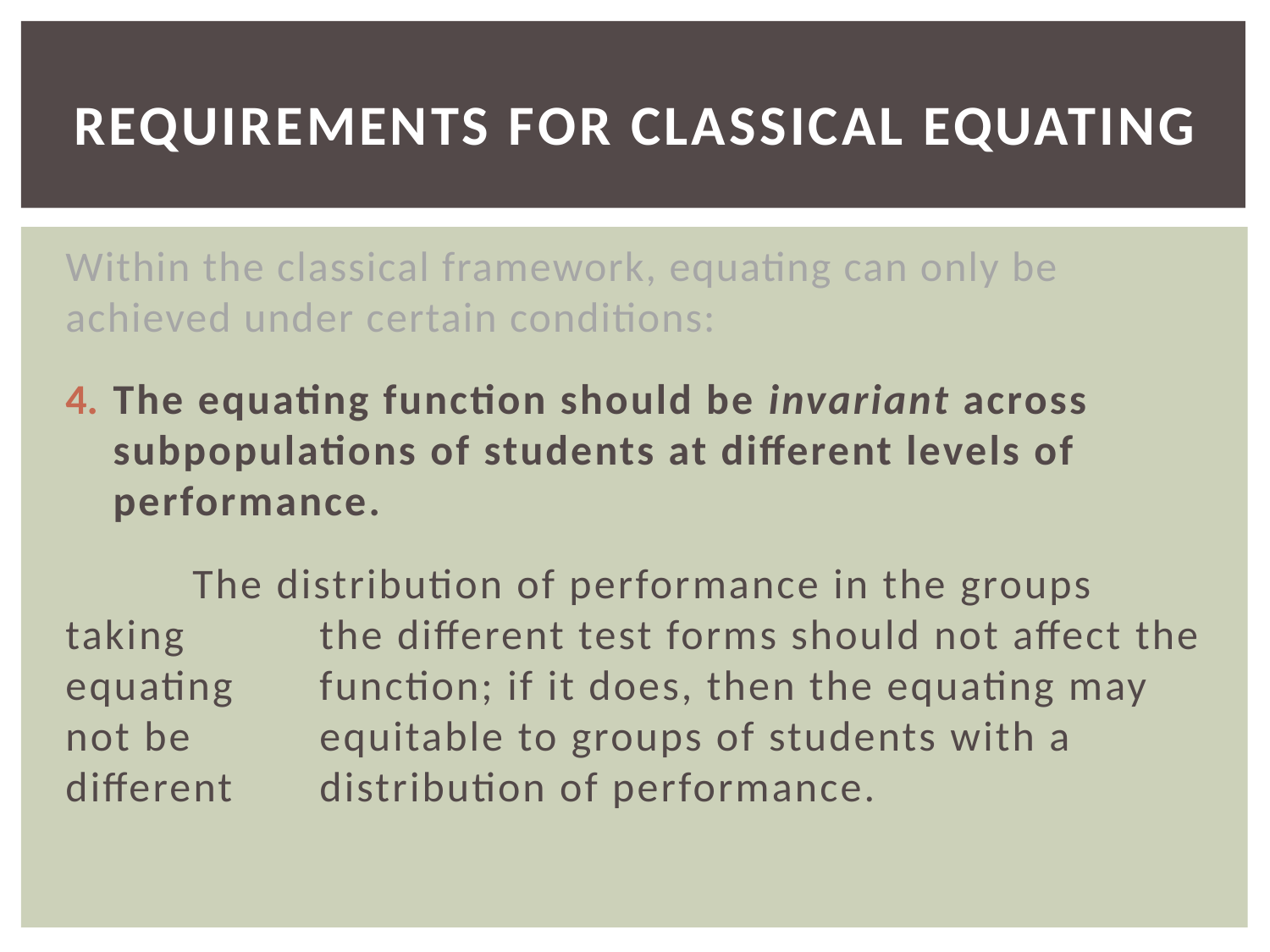

# Requirements for CLASSICAL Equating
Within the classical framework, equating can only be achieved under certain conditions:
The equating function should be invariant across subpopulations of students at different levels of performance.
	The distribution of performance in the groups taking 	the different test forms should not affect the equating 	function; if it does, then the equating may not be 	equitable to groups of students with a different 	distribution of performance.